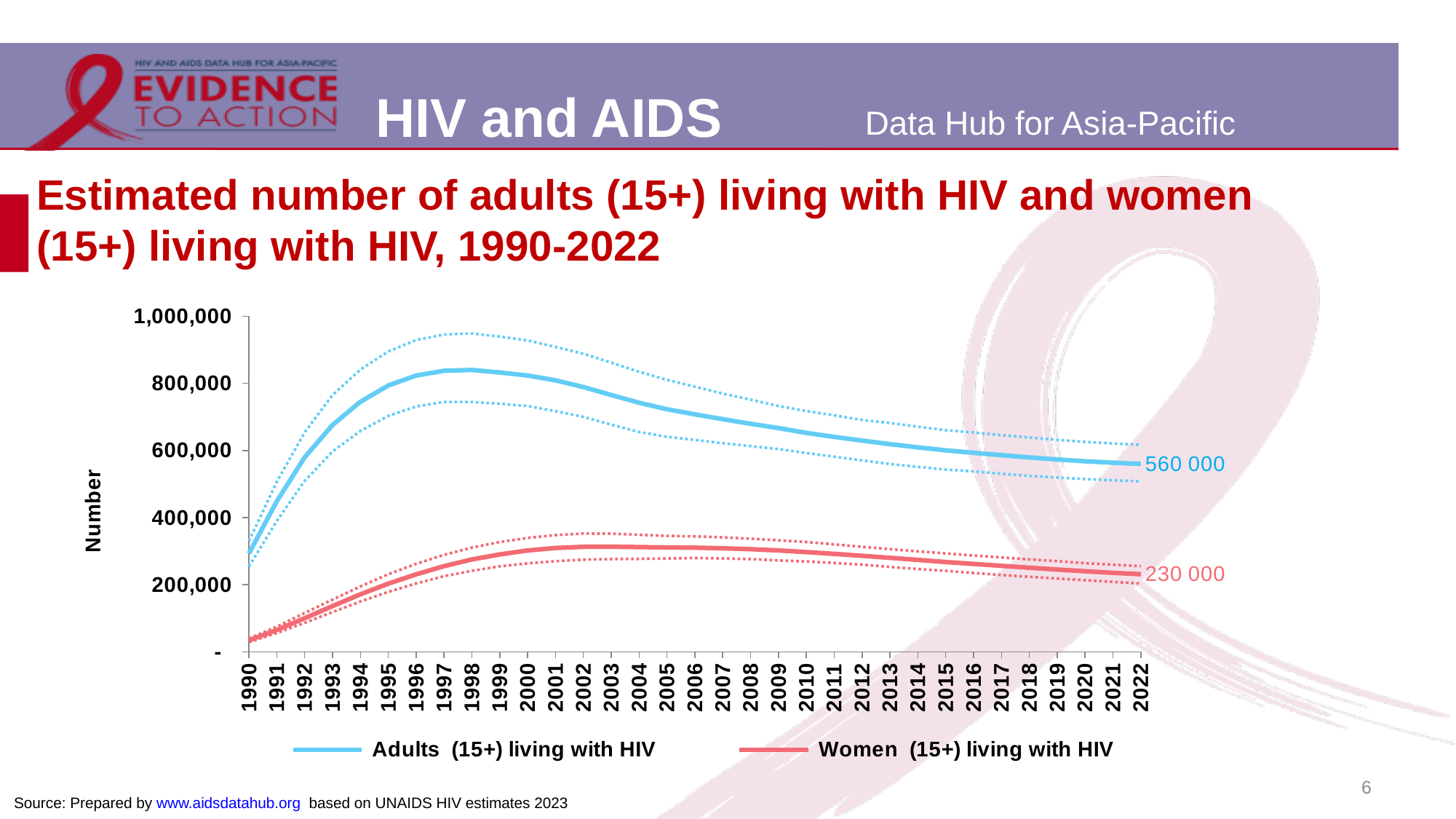

# Estimated number of adults (15+) living with HIV and women (15+) living with HIV, 1990-2022

### Chart

| Category |  Adults  (15+) living with HIV  |  Adults Lower bound  |  Adults Upper bound  |  Women  (15+) living with HIV  |  Women Lower bound  |  Women Upper bound  |
|---|---|---|---|---|---|---|
| 1990 | 292592.0 | 253970.0 | 329845.0 | 34007.0 | 28483.0 | 39142.0 |
| 1991 | 448335.0 | 389803.0 | 506326.0 | 64632.0 | 55791.0 | 74650.0 |
| 1992 | 579381.0 | 509152.0 | 653927.0 | 99885.0 | 86047.0 | 115482.0 |
| 1993 | 675909.0 | 596975.0 | 765135.0 | 136001.0 | 118145.0 | 155238.0 |
| 1994 | 744974.0 | 658079.0 | 841005.0 | 171102.0 | 149632.0 | 194618.0 |
| 1995 | 793644.0 | 702774.0 | 895006.0 | 202919.0 | 178275.0 | 230917.0 |
| 1996 | 823278.0 | 731013.0 | 929069.0 | 230705.0 | 203511.0 | 262007.0 |
| 1997 | 837362.0 | 744549.0 | 945574.0 | 255053.0 | 225086.0 | 288809.0 |
| 1998 | 839925.0 | 744449.0 | 948538.0 | 275164.0 | 241160.0 | 310382.0 |
| 1999 | 832324.0 | 739222.0 | 939521.0 | 290019.0 | 254466.0 | 327142.0 |
| 2000 | 823347.0 | 732381.0 | 927857.0 | 301740.0 | 263476.0 | 339321.0 |
| 2001 | 809030.0 | 717195.0 | 908407.0 | 309270.0 | 269918.0 | 347726.0 |
| 2002 | 789063.0 | 699943.0 | 888092.0 | 312854.0 | 274482.0 | 352457.0 |
| 2003 | 765194.0 | 676926.0 | 861507.0 | 313090.0 | 276134.0 | 352060.0 |
| 2004 | 742176.0 | 655000.0 | 834507.0 | 311988.0 | 276853.0 | 348718.0 |
| 2005 | 722854.0 | 640858.0 | 810172.0 | 310918.0 | 277925.0 | 345380.0 |
| 2006 | 707500.0 | 631494.0 | 790175.0 | 310111.0 | 279347.0 | 343932.0 |
| 2007 | 693158.0 | 621674.0 | 769545.0 | 308342.0 | 278109.0 | 341027.0 |
| 2008 | 679481.0 | 612906.0 | 751404.0 | 305625.0 | 276017.0 | 336971.0 |
| 2009 | 666624.0 | 604197.0 | 732578.0 | 301975.0 | 272166.0 | 332324.0 |
| 2010 | 652345.0 | 592330.0 | 717441.0 | 296936.0 | 269079.0 | 327150.0 |
| 2011 | 640382.0 | 581546.0 | 704789.0 | 291621.0 | 264530.0 | 320125.0 |
| 2012 | 629443.0 | 570253.0 | 690945.0 | 285897.0 | 259590.0 | 312861.0 |
| 2013 | 618814.0 | 559589.0 | 681847.0 | 279917.0 | 252665.0 | 305839.0 |
| 2014 | 609247.0 | 550961.0 | 670734.0 | 273699.0 | 246556.0 | 299124.0 |
| 2015 | 600340.0 | 542921.0 | 660230.0 | 267370.0 | 241110.0 | 293129.0 |
| 2016 | 592836.0 | 537632.0 | 653672.0 | 261634.0 | 234687.0 | 286867.0 |
| 2017 | 585937.0 | 530476.0 | 645599.0 | 256002.0 | 228623.0 | 281075.0 |
| 2018 | 579249.0 | 524241.0 | 638612.0 | 250395.0 | 223400.0 | 275168.0 |
| 2019 | 572970.0 | 519381.0 | 631567.0 | 244912.0 | 218193.0 | 270047.0 |
| 2020 | 567773.0 | 514763.0 | 625292.0 | 239864.0 | 213248.0 | 264021.0 |
| 2021 | 563372.0 | 510967.0 | 620910.0 | 235187.0 | 208087.0 | 259451.0 |
| 2022 | 559891.0 | 508110.0 | 616670.0 | 231073.0 | 203332.0 | 255101.0 |
6
Source: Prepared by www.aidsdatahub.org  based on UNAIDS HIV estimates 2023